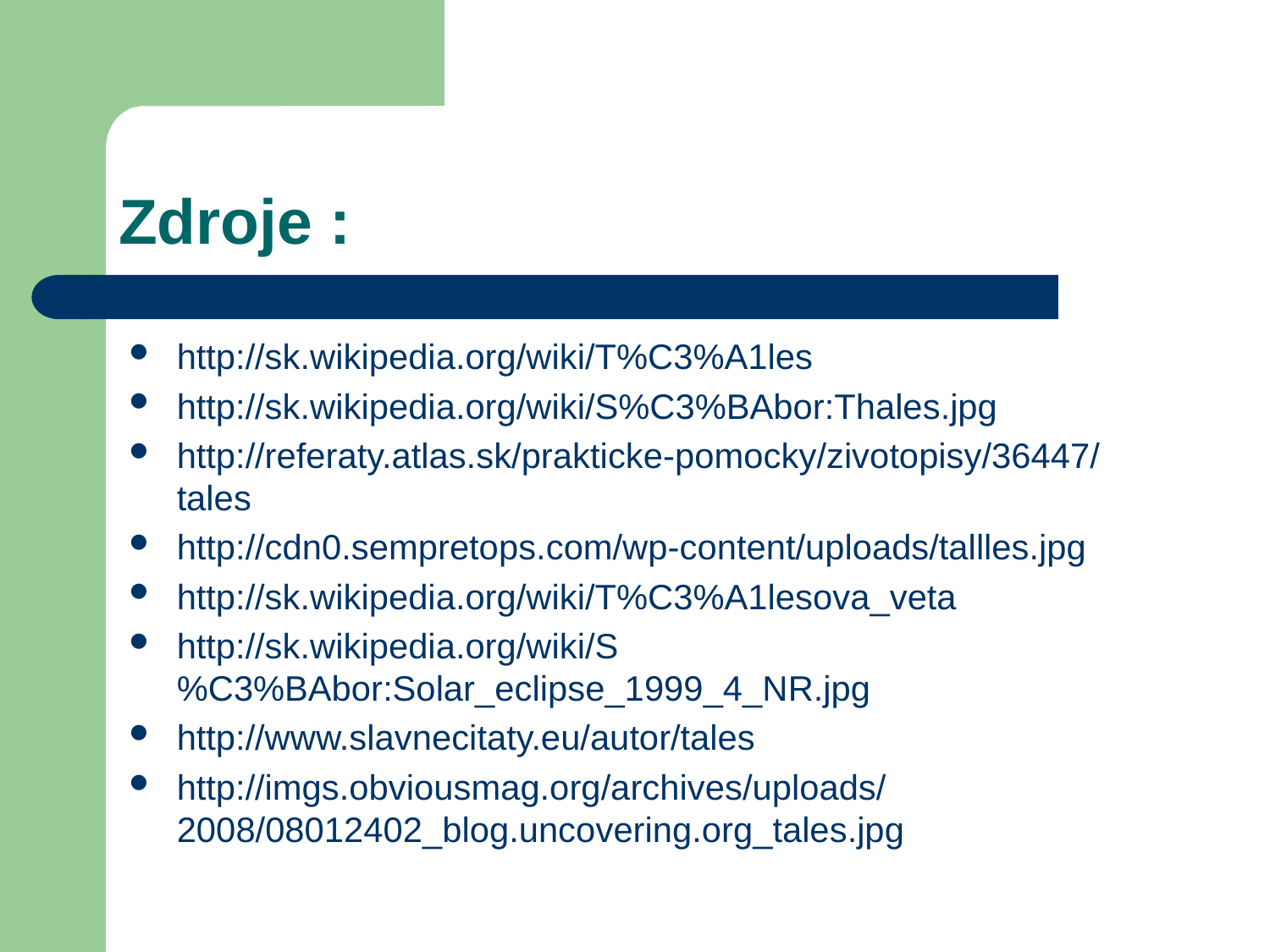

# Zdroje :
http://sk.wikipedia.org/wiki/T%C3%A1les
http://sk.wikipedia.org/wiki/S%C3%BAbor:Thales.jpg
http://referaty.atlas.sk/prakticke-pomocky/zivotopisy/36447/tales
http://cdn0.sempretops.com/wp-content/uploads/tallles.jpg
http://sk.wikipedia.org/wiki/T%C3%A1lesova_veta
http://sk.wikipedia.org/wiki/S%C3%BAbor:Solar_eclipse_1999_4_NR.jpg
http://www.slavnecitaty.eu/autor/tales
http://imgs.obviousmag.org/archives/uploads/2008/08012402_blog.uncovering.org_tales.jpg